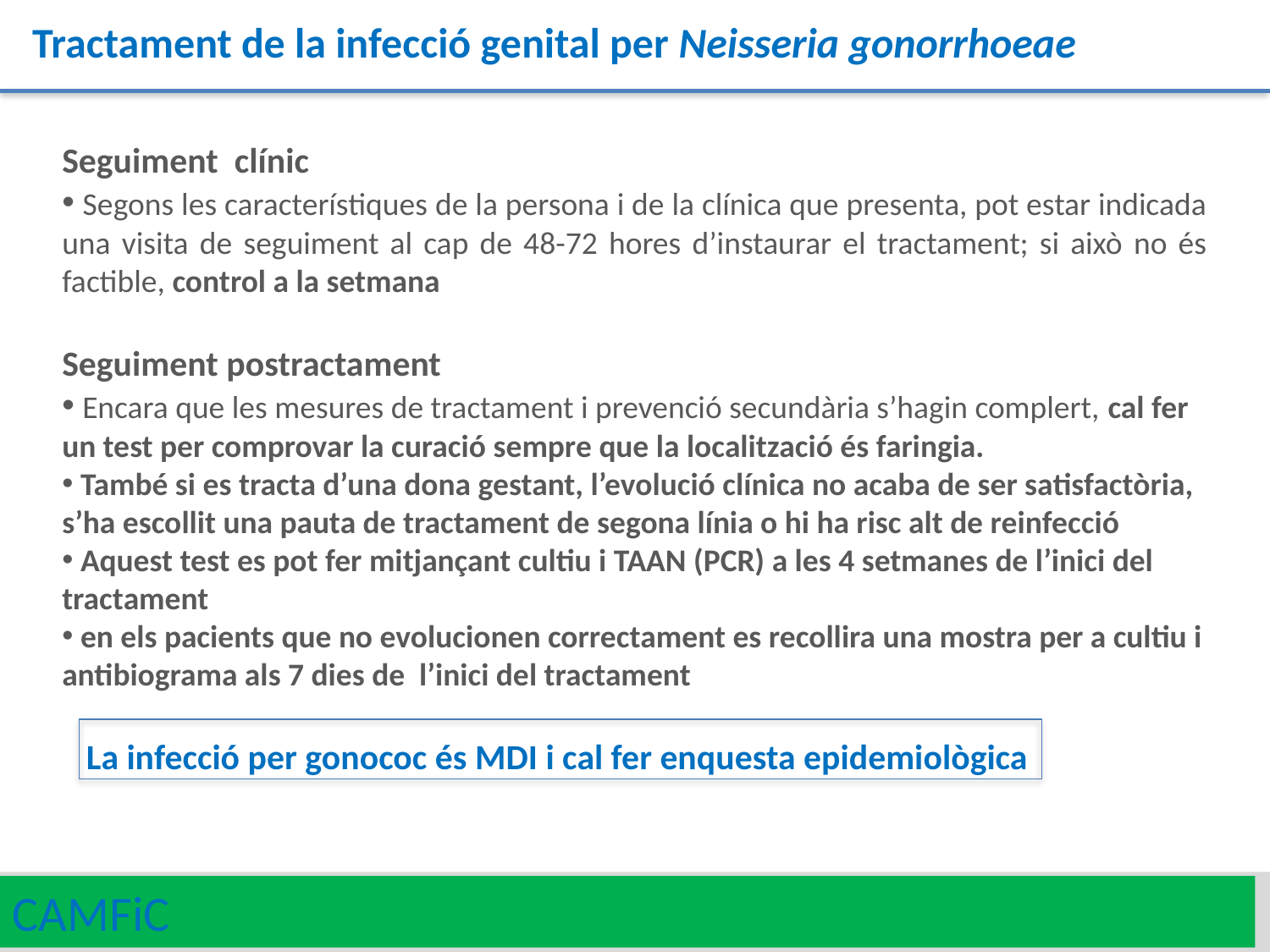

Tractament de la infecció genital per Neisseria gonorrhoeae
Seguiment  clínic
 Segons les característiques de la persona i de la clínica que presenta, pot estar indicada una visita de seguiment al cap de 48-72 hores d’instaurar el tractament; si això no és factible, control a la setmana

Seguiment postractament
 Encara que les mesures de tractament i prevenció secundària s’hagin complert, cal fer un test per comprovar la curació sempre que la localització és faringia.
 També si es tracta d’una dona gestant, l’evolució clínica no acaba de ser satisfactòria, s’ha escollit una pauta de tractament de segona línia o hi ha risc alt de reinfecció
 Aquest test es pot fer mitjançant cultiu i TAAN (PCR) a les 4 setmanes de l’inici del tractament
 en els pacients que no evolucionen correctament es recollira una mostra per a cultiu i antibiograma als 7 dies de  l’inici del tractament

   La infecció per gonococ és MDI i cal fer enquesta epidemiològica

CAMFiC
29